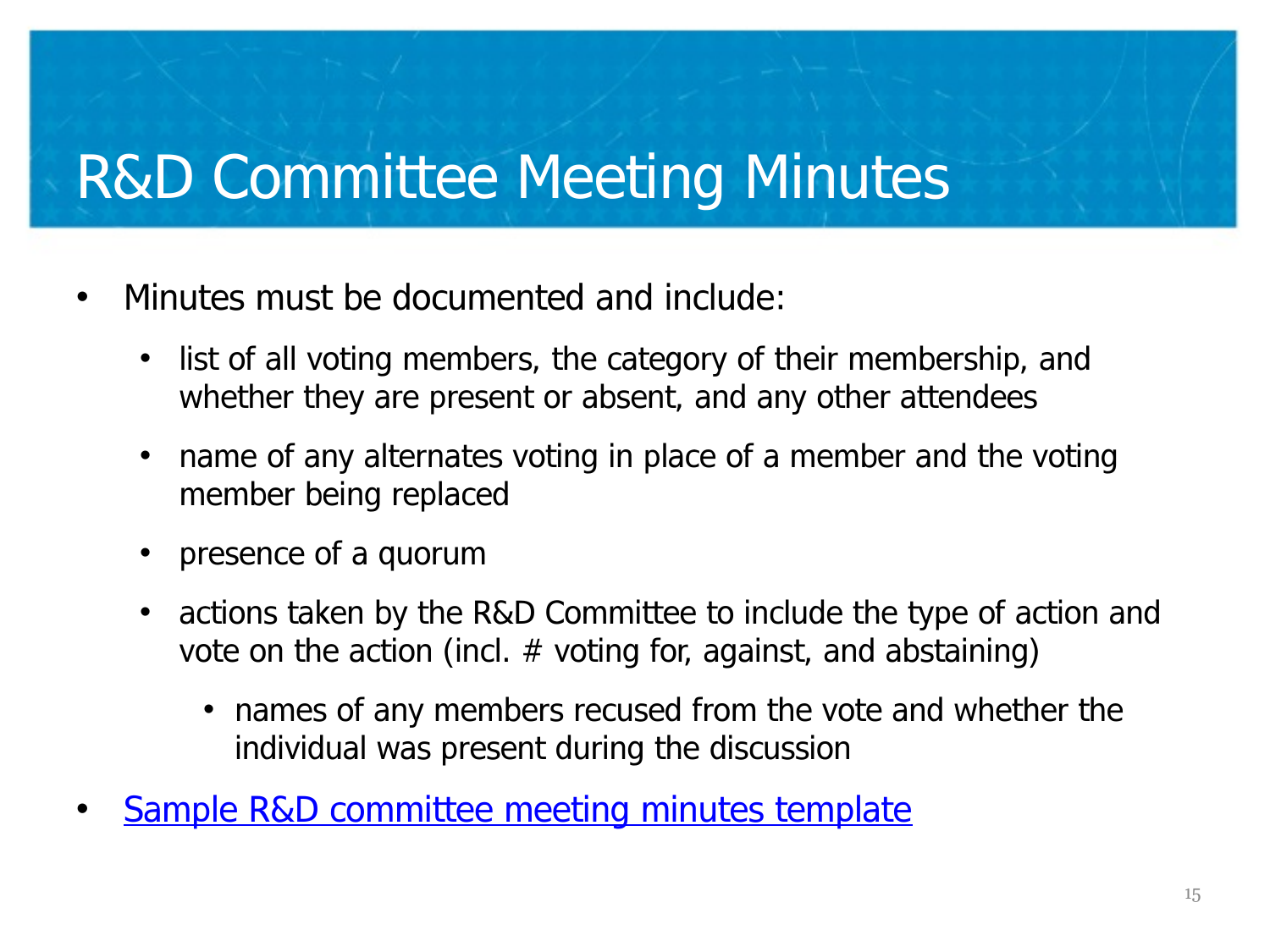

# R&D Committee Meeting Minutes
Minutes must be documented and include:
list of all voting members, the category of their membership, and whether they are present or absent, and any other attendees
name of any alternates voting in place of a member and the voting member being replaced
presence of a quorum
actions taken by the R&D Committee to include the type of action and vote on the action (incl. # voting for, against, and abstaining)
names of any members recused from the vote and whether the individual was present during the discussion
Sample R&D committee meeting minutes template